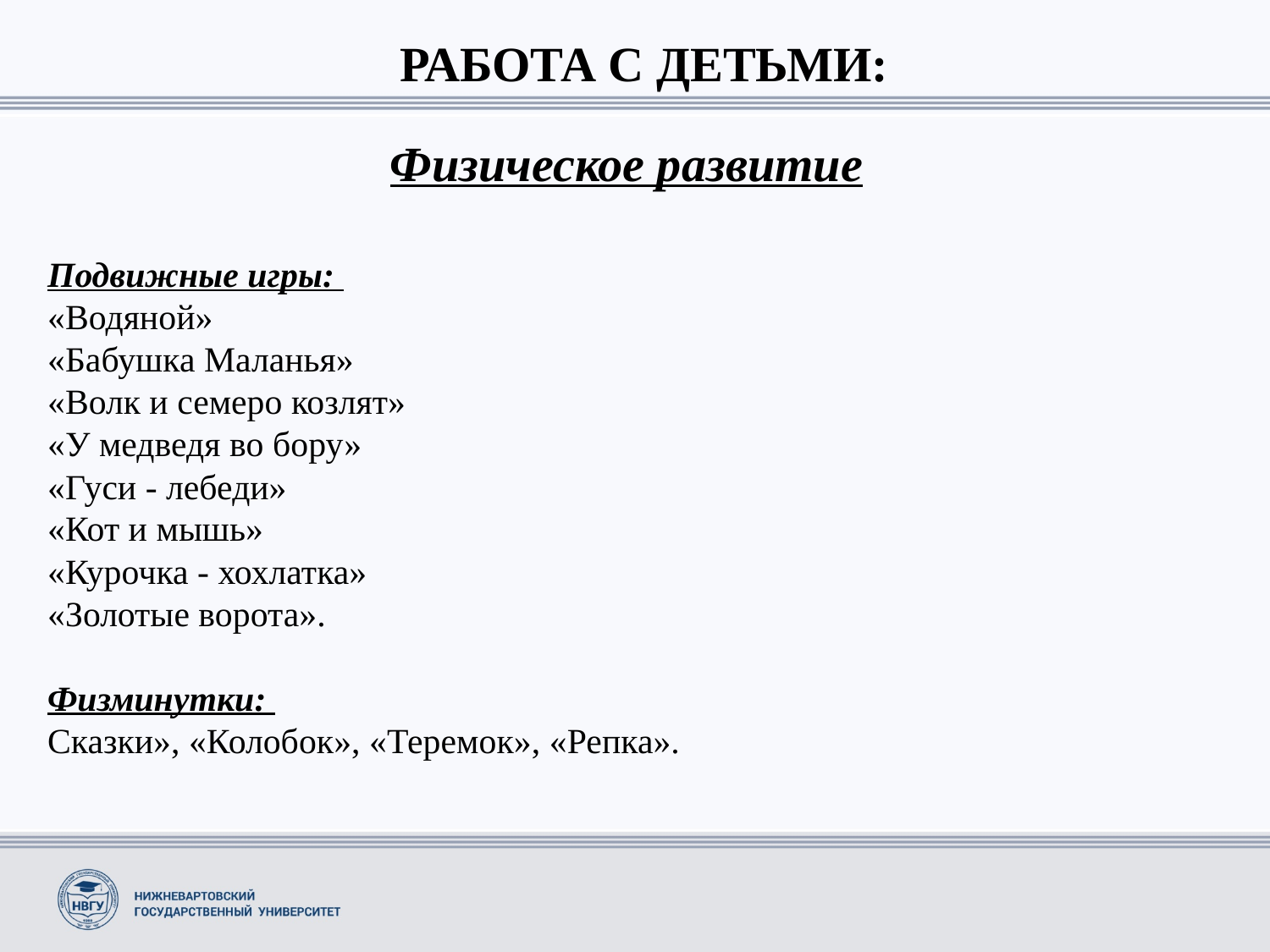

РАБОТА С ДЕТЬМИ:
Физическое развитие
Подвижные игры: 
«Водяной»
«Бабушка Маланья»
«Волк и семеро козлят»
«У медведя во бору»
«Гуси - лебеди»
«Кот и мышь»
«Курочка - хохлатка»
«Золотые ворота».
Физминутки:
Сказки», «Колобок», «Теремок», «Репка».